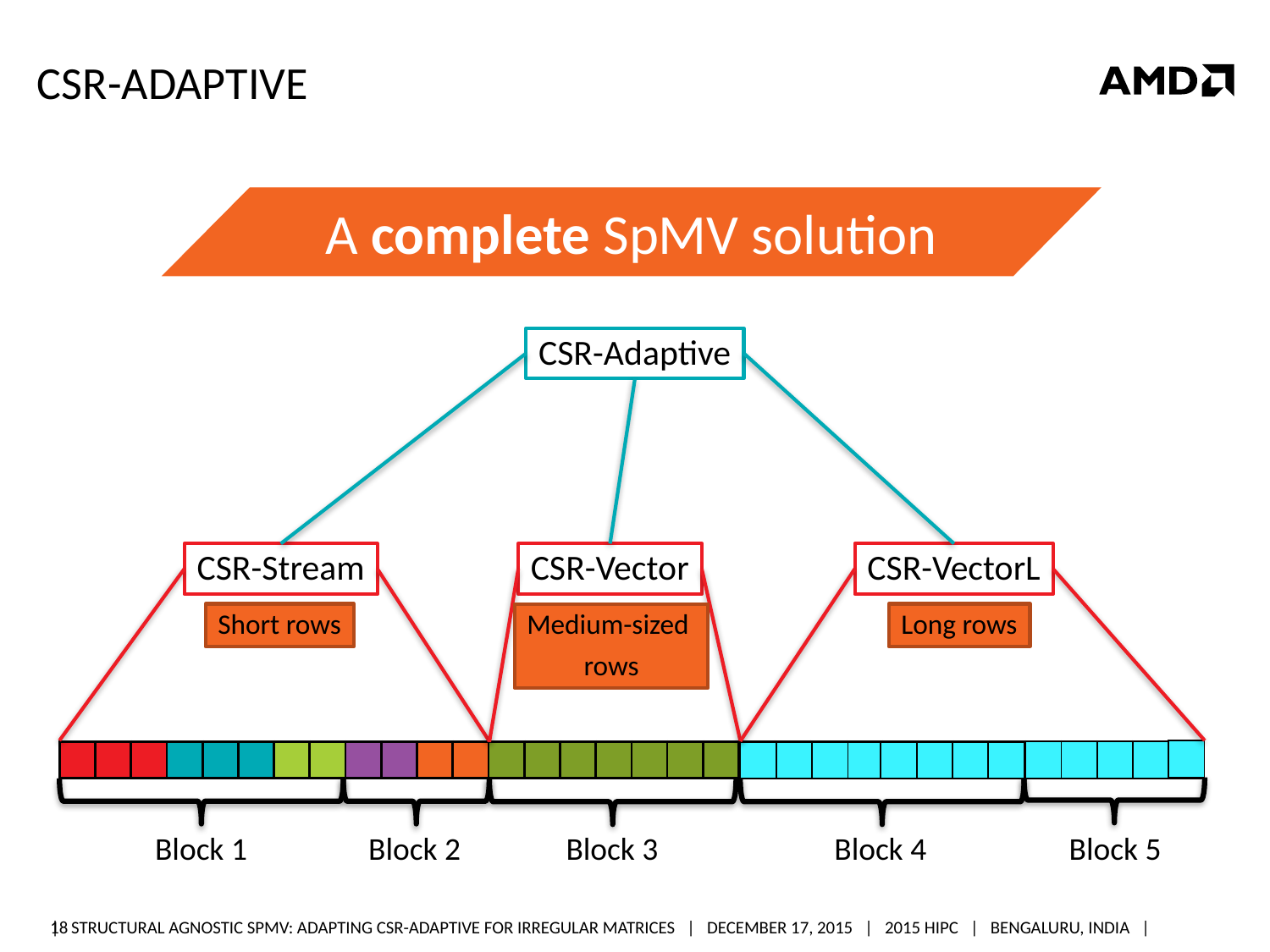

# CSR-Adaptive

A complete SpMV solution
CSR-Adaptive
CSR-Stream
CSR-Vector
CSR-VectorL
Medium-sized
rows
Short rows
Long rows

|  |
| --- |
|  |  |  |  |
| --- | --- | --- | --- |
|  |  |  |  |  |  |  |  |  |  |  |  |  |  |  |  |  |  |  |  |  |  |  |  |  |  |  |  |  |  |  |  |
| --- | --- | --- | --- | --- | --- | --- | --- | --- | --- | --- | --- | --- | --- | --- | --- | --- | --- | --- | --- | --- | --- | --- | --- | --- | --- | --- | --- | --- | --- | --- | --- |
|  |  |  |  |
| --- | --- | --- | --- |
|  |  |  |  |
| --- | --- | --- | --- |
Block 2
Block 1
Block 3
Block 4
Block 5